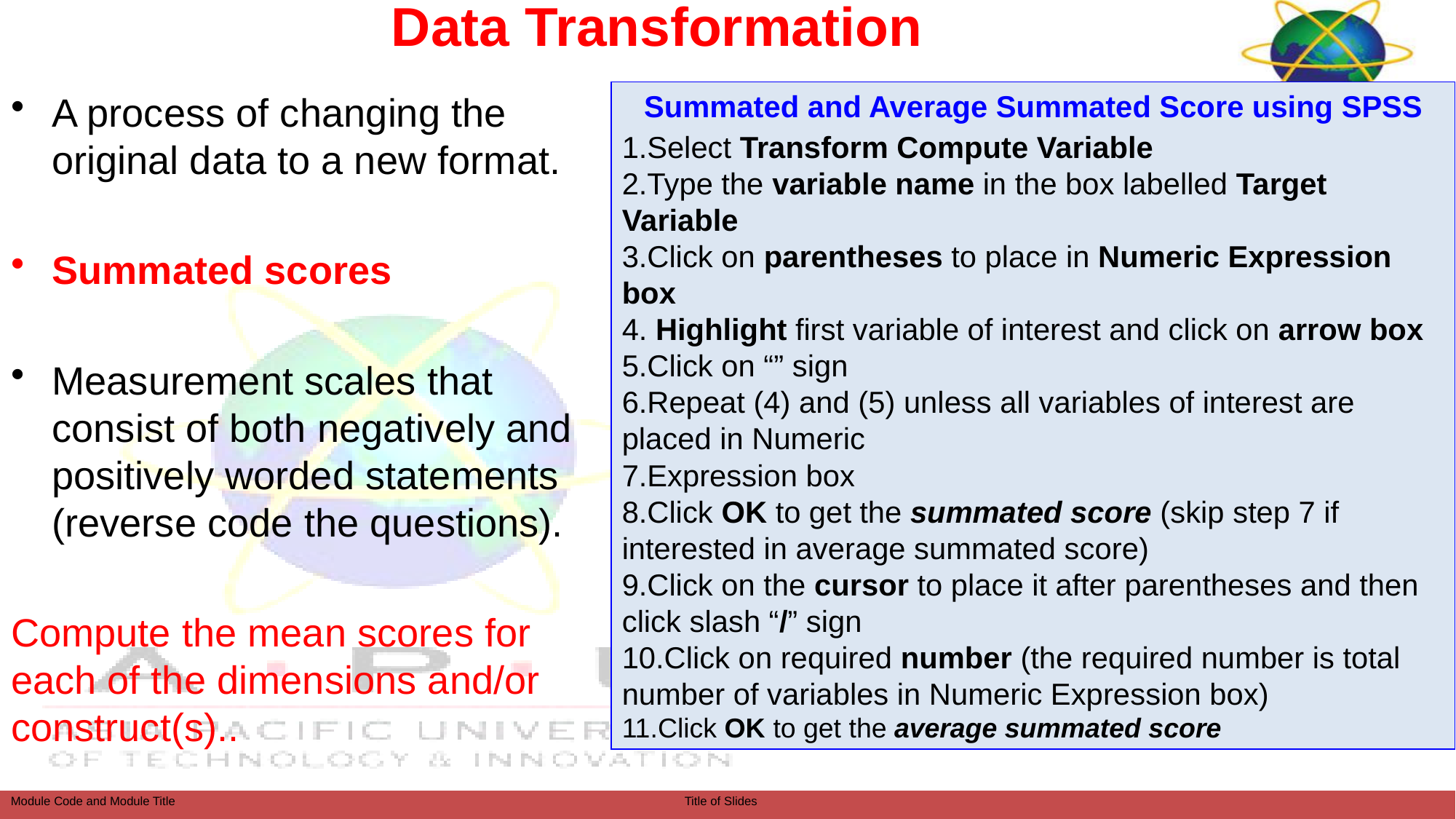

# Data Transformation
A process of changing the original data to a new format.

Summated scores

Measurement scales that consist of both negatively and positively worded statements (reverse code the questions).

Compute the mean scores for each of the dimensions and/or construct(s)..
Summated and Average Summated Score using SPSS
Select Transform Compute Variable
Type the variable name in the box labelled Target Variable
Click on parentheses to place in Numeric Expression box
 Highlight first variable of interest and click on arrow box
Click on “” sign
Repeat (4) and (5) unless all variables of interest are placed in Numeric
Expression box
Click OK to get the summated score (skip step 7 if interested in average summated score)
Click on the cursor to place it after parentheses and then click slash “/” sign
Click on required number (the required number is total number of variables in Numeric Expression box)
Click OK to get the average summated score